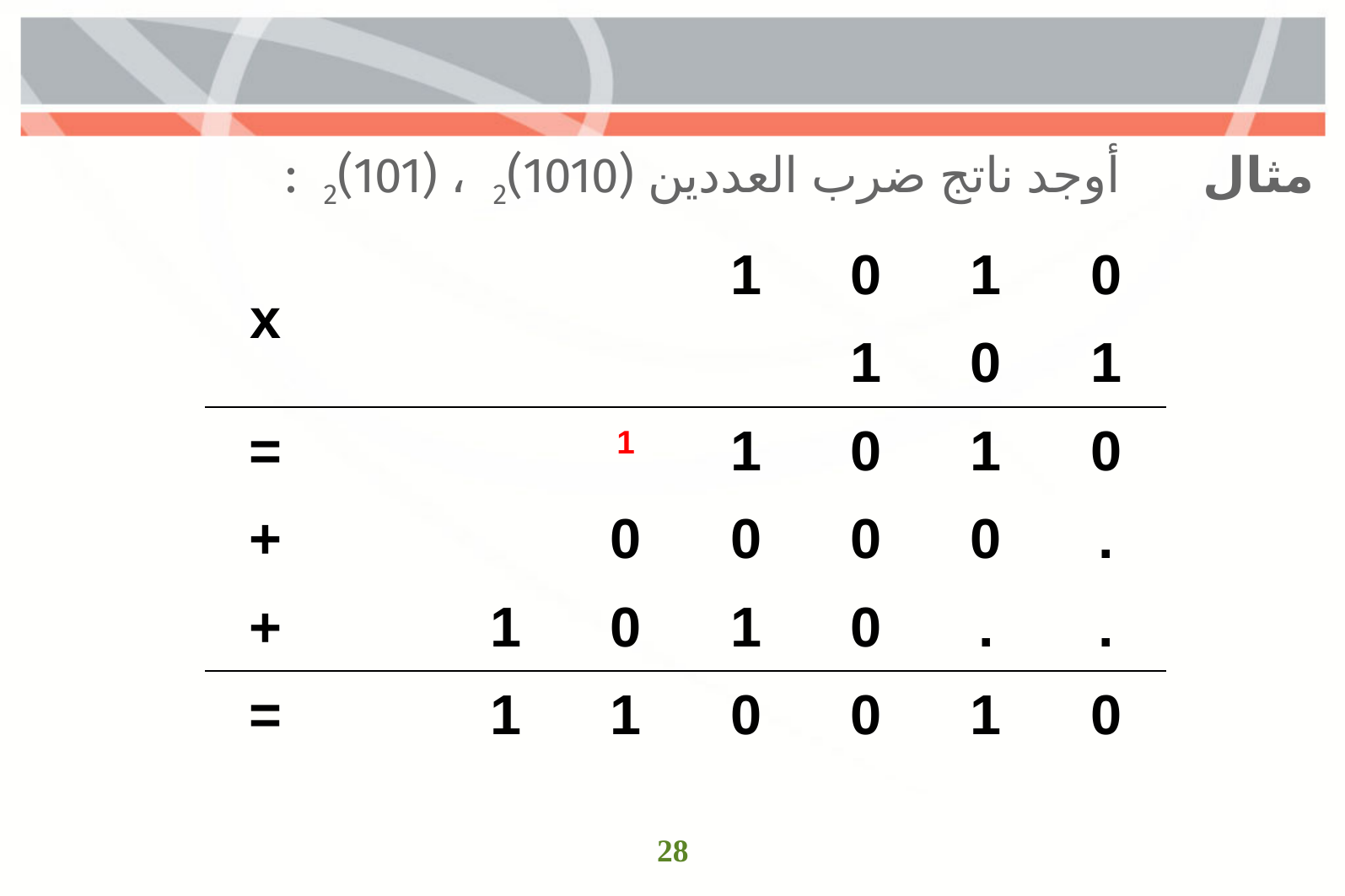

مثال       أوجد ناتج ضرب العددين (1010)2  ، (101)2  :

| x |  |  |  | 1 | 0 | 1 | 0 |
| --- | --- | --- | --- | --- | --- | --- | --- |
|  |  |  |  |  | 1 | 0 | 1 |
| = |  |  | 1 | 1 | 0 | 1 | 0 |
| + |  |  | 0 | 0 | 0 | 0 | . |
| + |  | 1 | 0 | 1 | 0 | . | . |
| = |  | 1 | 1 | 0 | 0 | 1 | 0 |
28